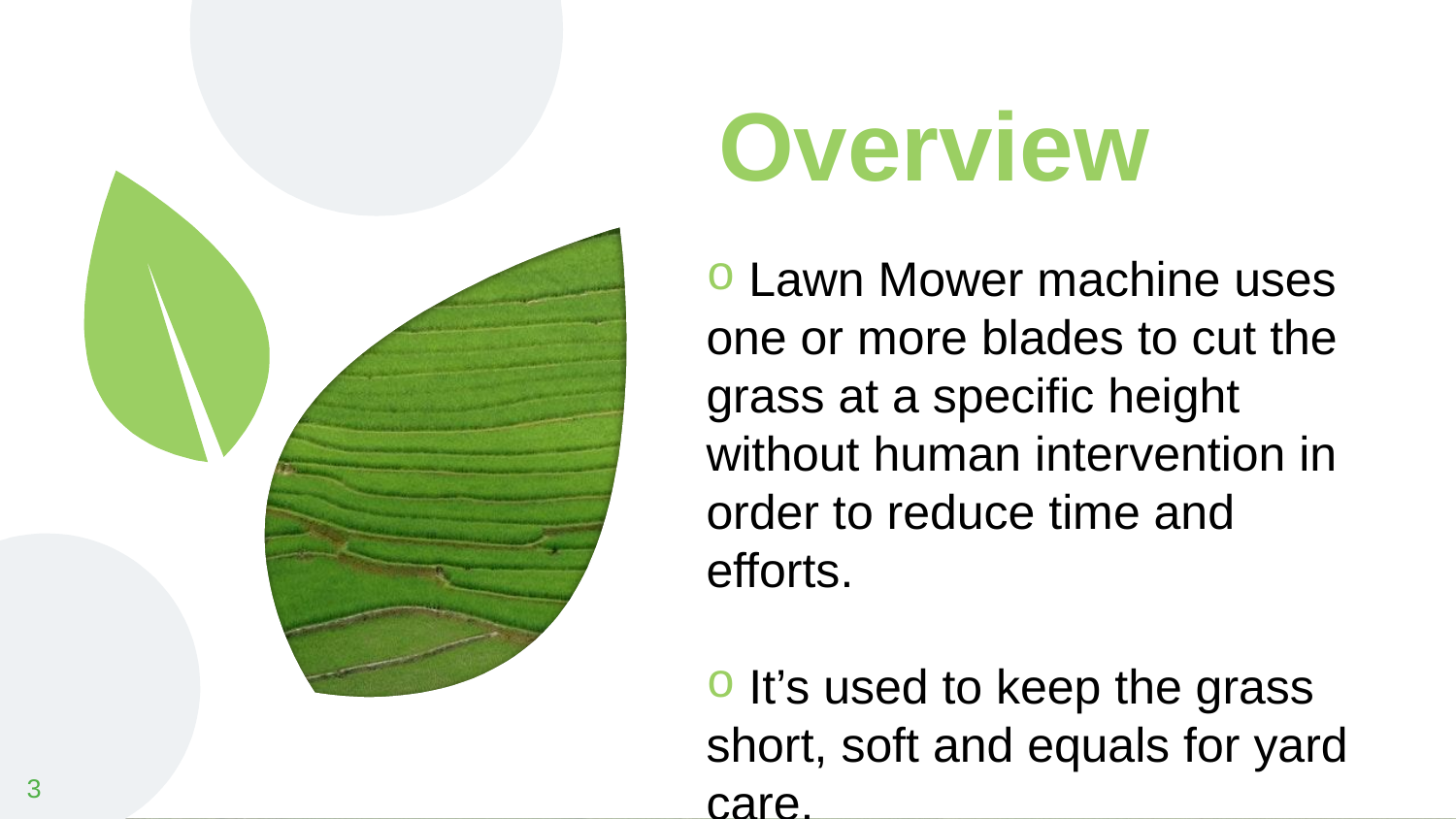

# Overview
 Lawn Mower machine uses one or more blades to cut the grass at a specific height without human intervention in order to reduce time and efforts.

 It’s used to keep the grass short, soft and equals for yard care.

3